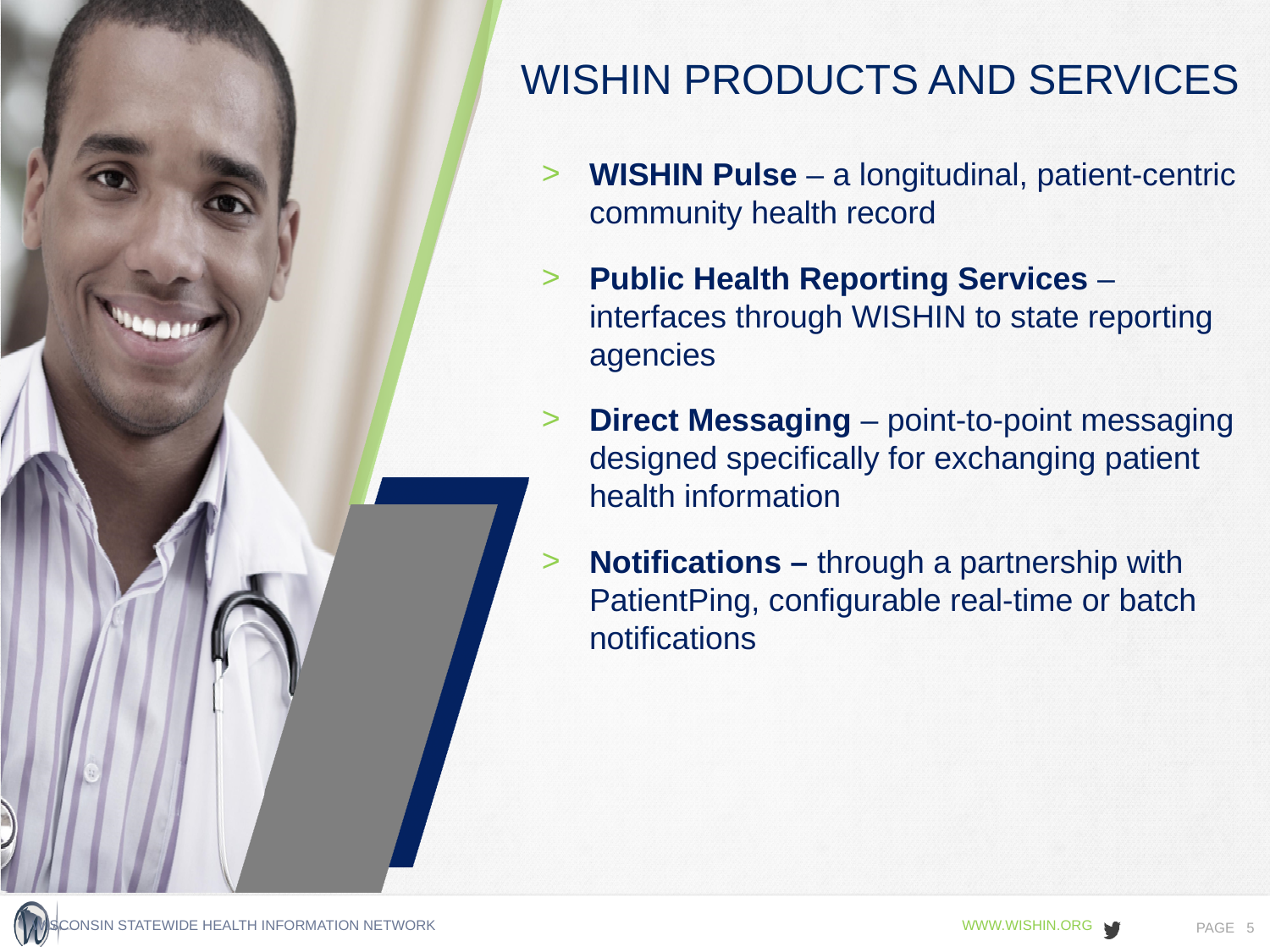

# WISHIN Products and Services
WISHIN Pulse – a longitudinal, patient-centric community health record
Public Health Reporting Services – interfaces through WISHIN to state reporting agencies
Direct Messaging – point-to-point messaging designed specifically for exchanging patient health information
Notifications – through a partnership with PatientPing, configurable real-time or batch notifications
Page   5